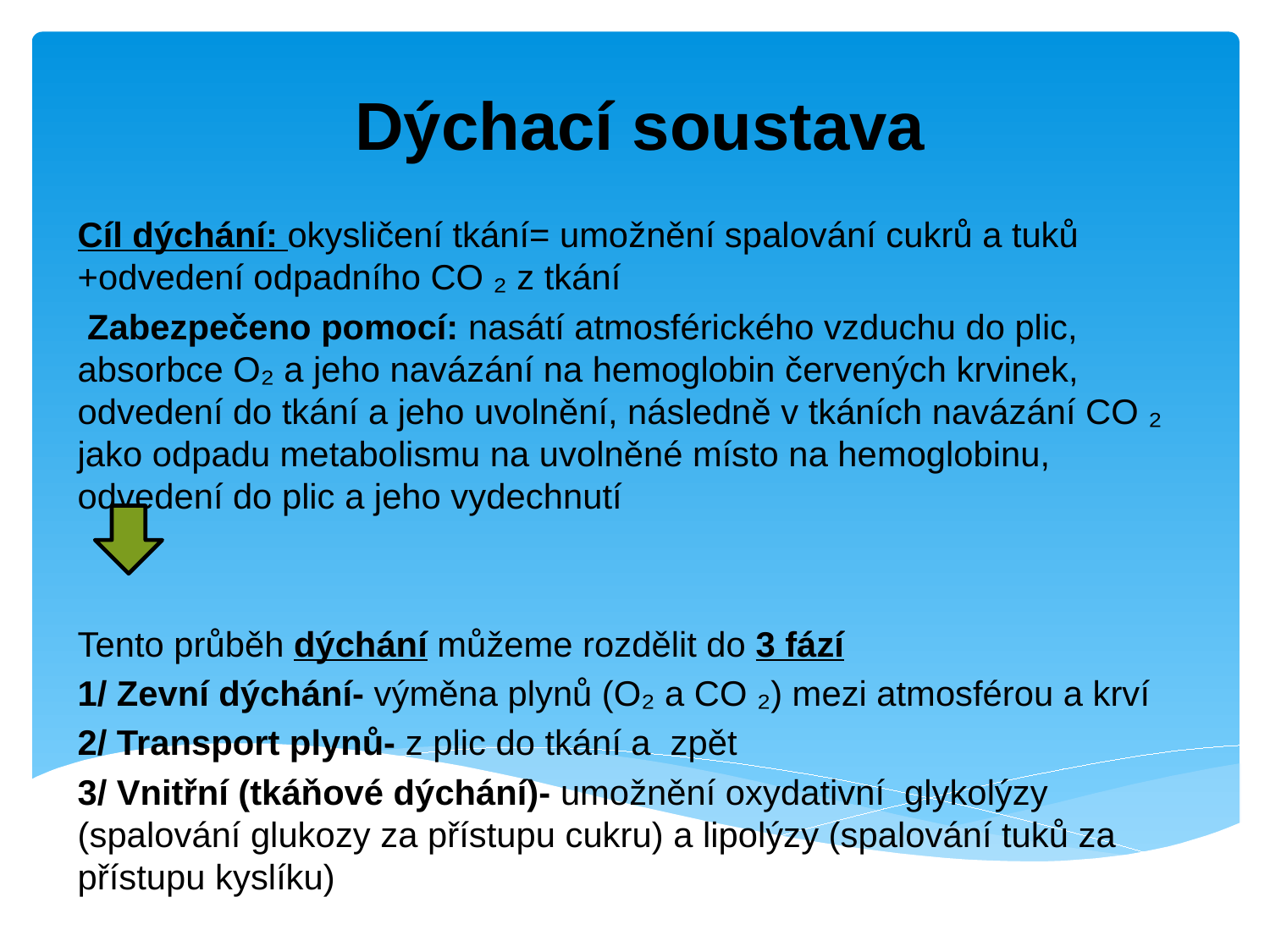

# Dýchací soustava
Cíl dýchání: okysličení tkání= umožnění spalování cukrů a tuků +odvedení odpadního CO ₂ z tkání
 Zabezpečeno pomocí: nasátí atmosférického vzduchu do plic, absorbce O₂ a jeho navázání na hemoglobin červených krvinek, odvedení do tkání a jeho uvolnění, následně v tkáních navázání CO ₂ jako odpadu metabolismu na uvolněné místo na hemoglobinu, odvedení do plic a jeho vydechnutí

Tento průběh dýchání můžeme rozdělit do 3 fází
1/ Zevní dýchání- výměna plynů (O₂ a CO ₂) mezi atmosférou a krví
2/ Transport plynů- z plic do tkání a  zpět
3/ Vnitřní (tkáňové dýchání)- umožnění oxydativní  glykolýzy (spalování glukozy za přístupu cukru) a lipolýzy (spalování tuků za přístupu kyslíku)